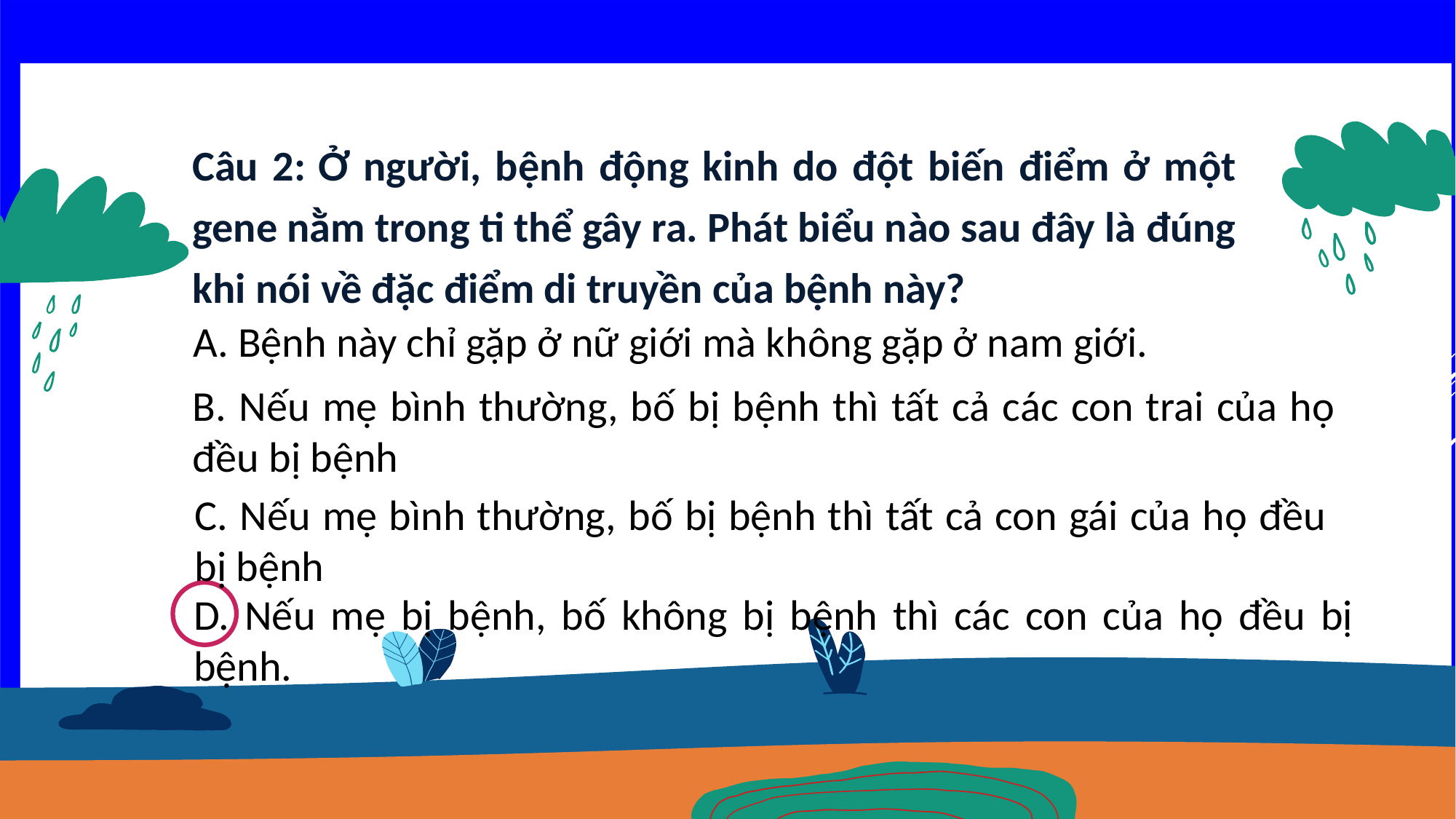

Câu 2: Ở người, bệnh động kinh do đột biến điểm ở một gene nằm trong ti thể gây ra. Phát biểu nào sau đây là đúng khi nói về đặc điểm di truyền của bệnh này?
A. Bệnh này chỉ gặp ở nữ giới mà không gặp ở nam giới.
B. Nếu mẹ bình thường, bố bị bệnh thì tất cả các con trai của họ đều bị bệnh
C. Nếu mẹ bình thường, bố bị bệnh thì tất cả con gái của họ đều bị bệnh

D. Nếu mẹ bị bệnh, bố không bị bệnh thì các con của họ đều bị bệnh.